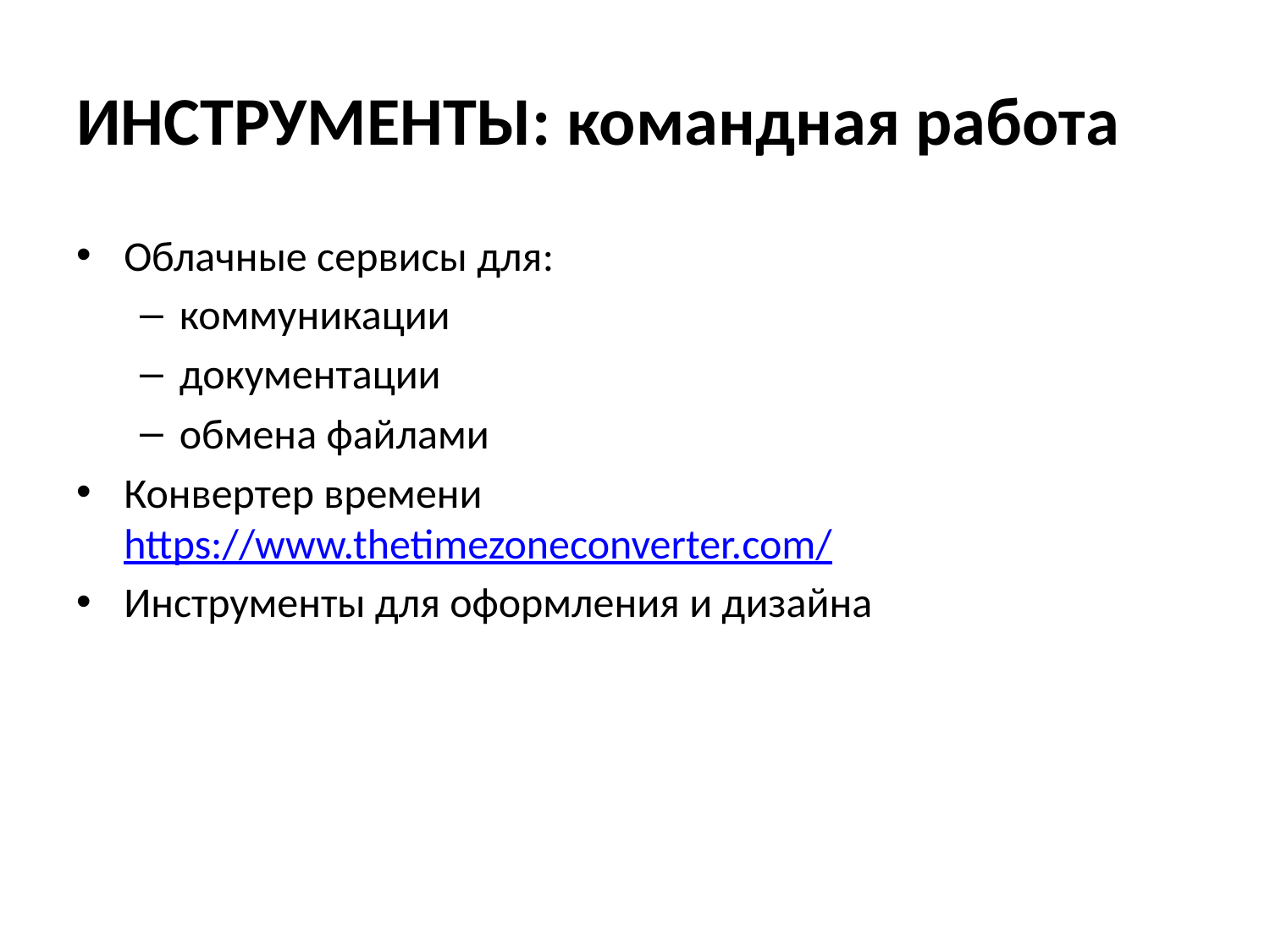

# ИНСТРУМЕНТЫ: командная работа
Облачные сервисы для:
коммуникации
документации
обмена файлами
Конвертер времени https://www.thetimezoneconverter.com/
Инструменты для оформления и дизайна